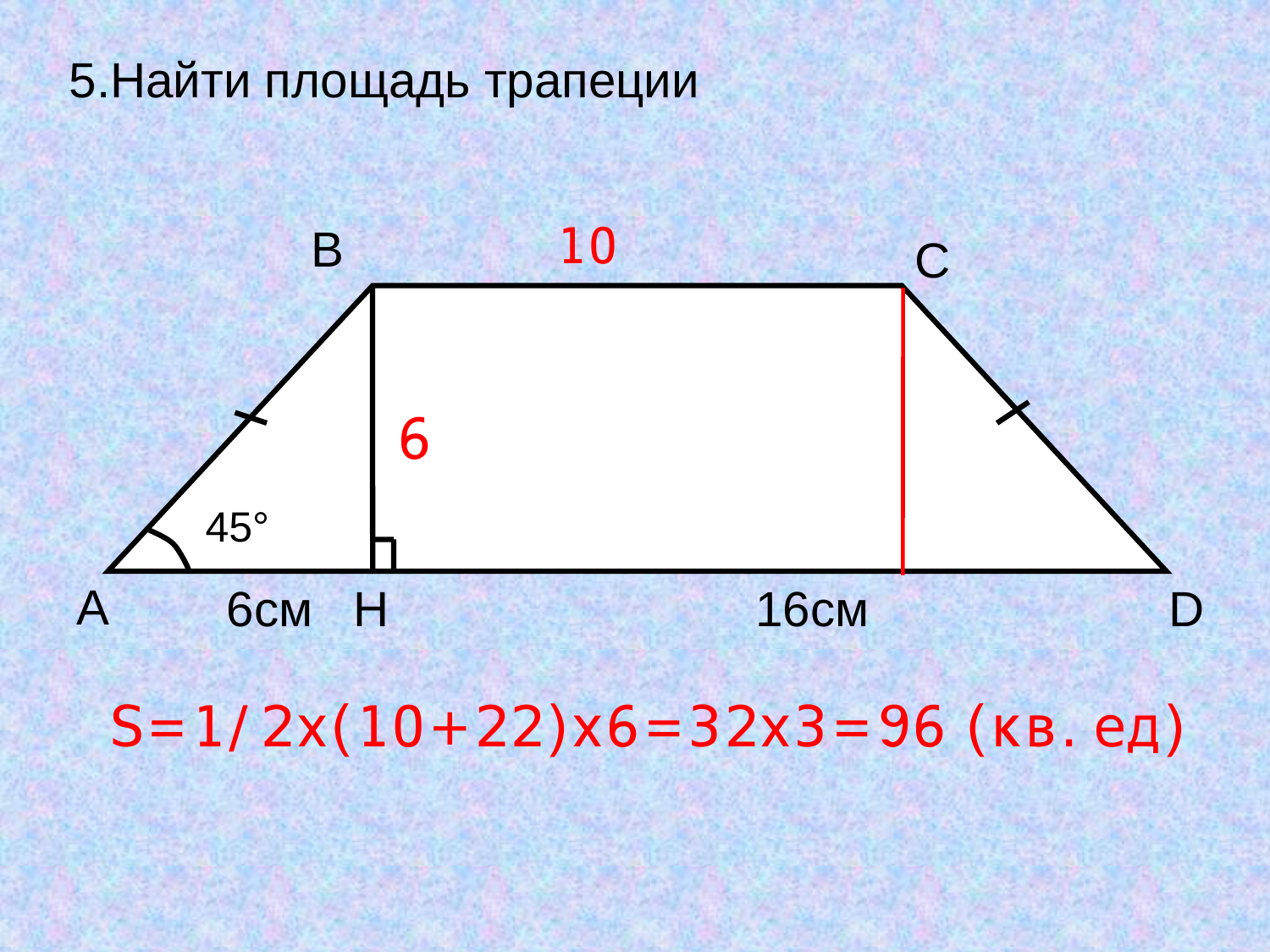

5.Найти площадь трапеции
10
B
C

45°
A
6см
H
16см
D
6
S=1/2x(10+22)x6=32x3=96 (кв. ед)